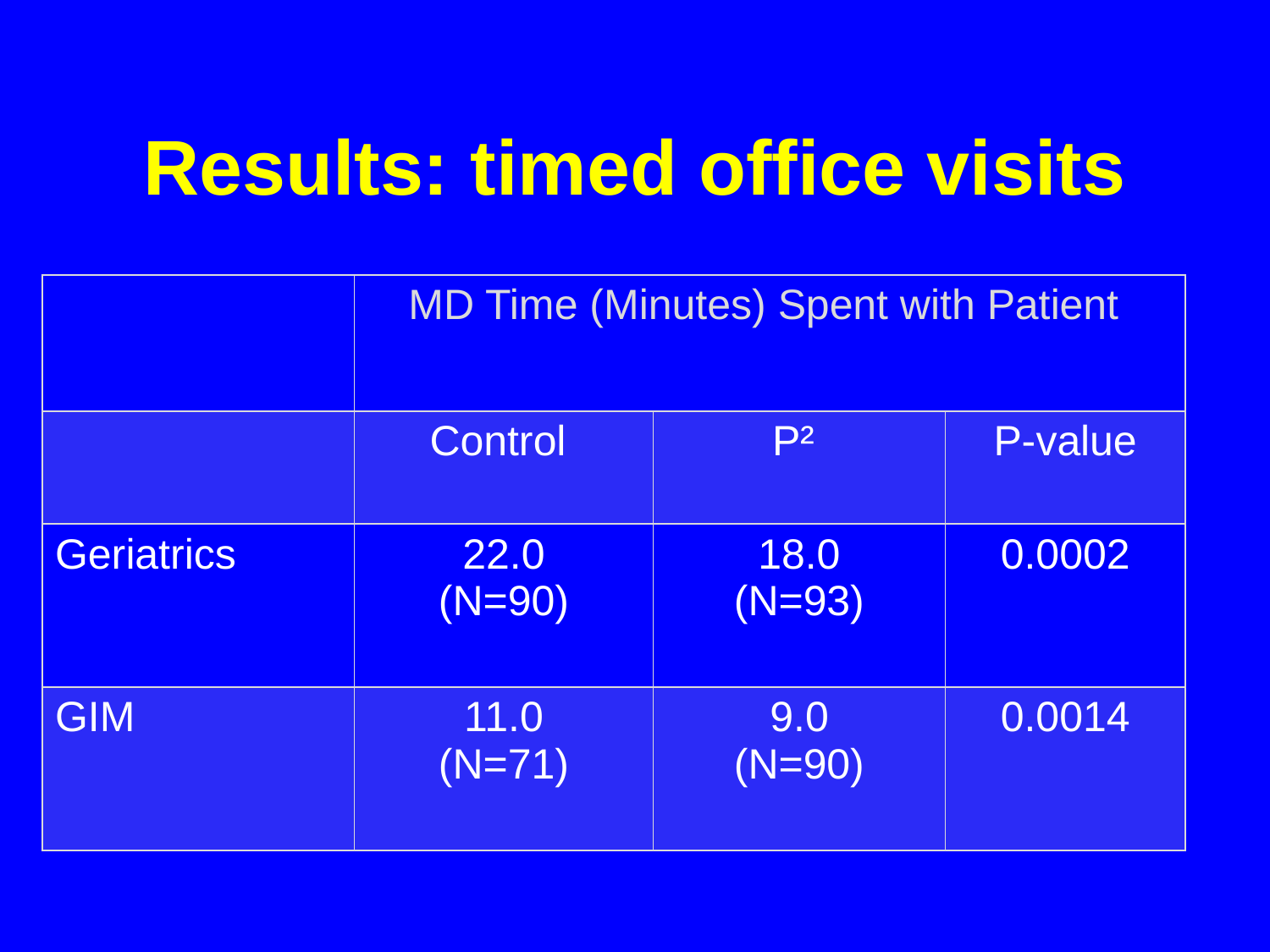

# Results: timed office visits
|  | MD Time (Minutes) Spent with Patient |  |  |
| --- | --- | --- | --- |
|  | Control | P² | P-value |
| Geriatrics | 22.0 (N=90) | 18.0 (N=93) | 0.0002 |
| GIM | 11.0 (N=71) | 9.0 (N=90) | 0.0014 |